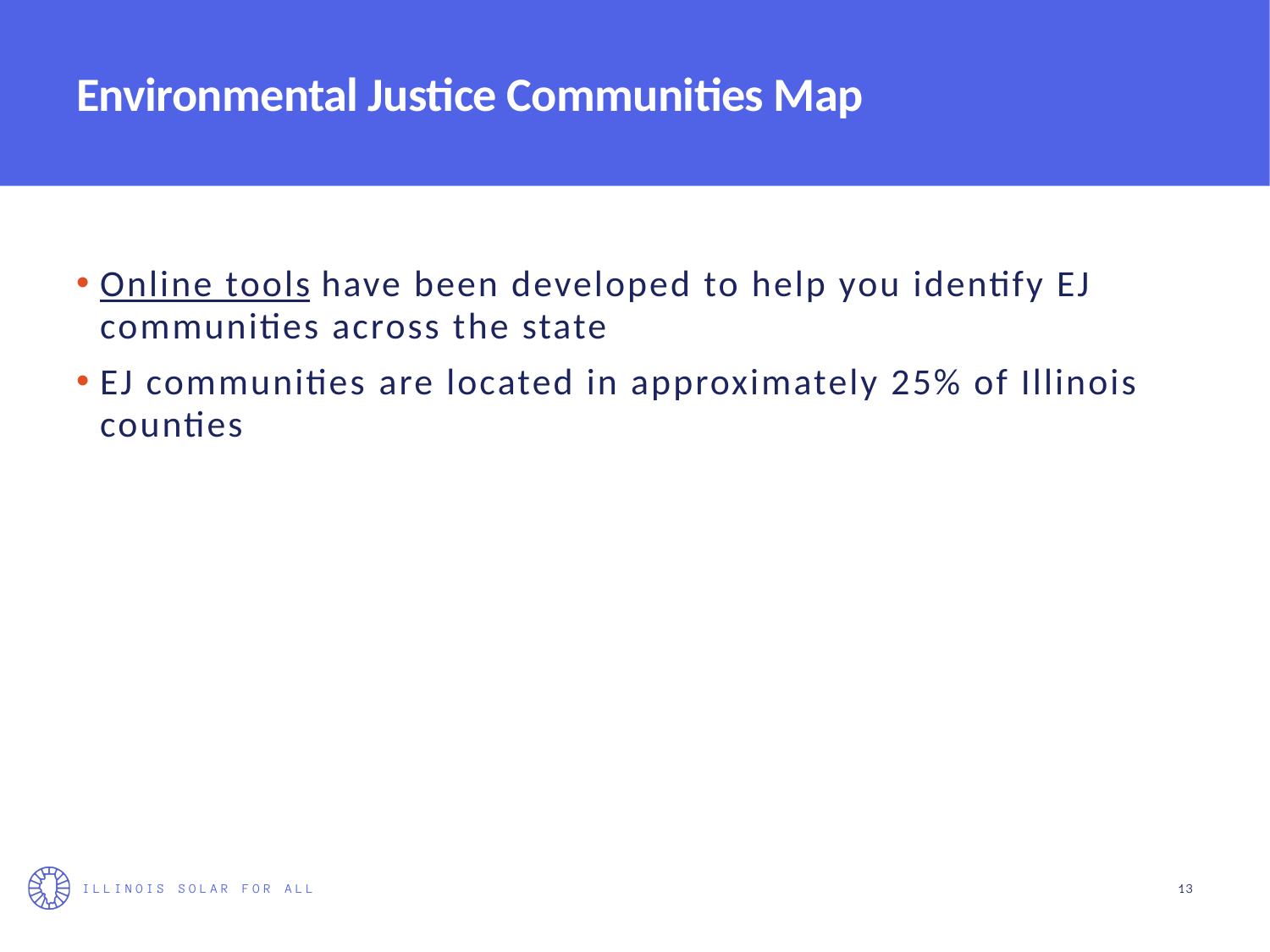

# Environmental Justice Communities Map
Online tools have been developed to help you identify EJ communities across the state
EJ communities are located in approximately 25% of Illinois counties